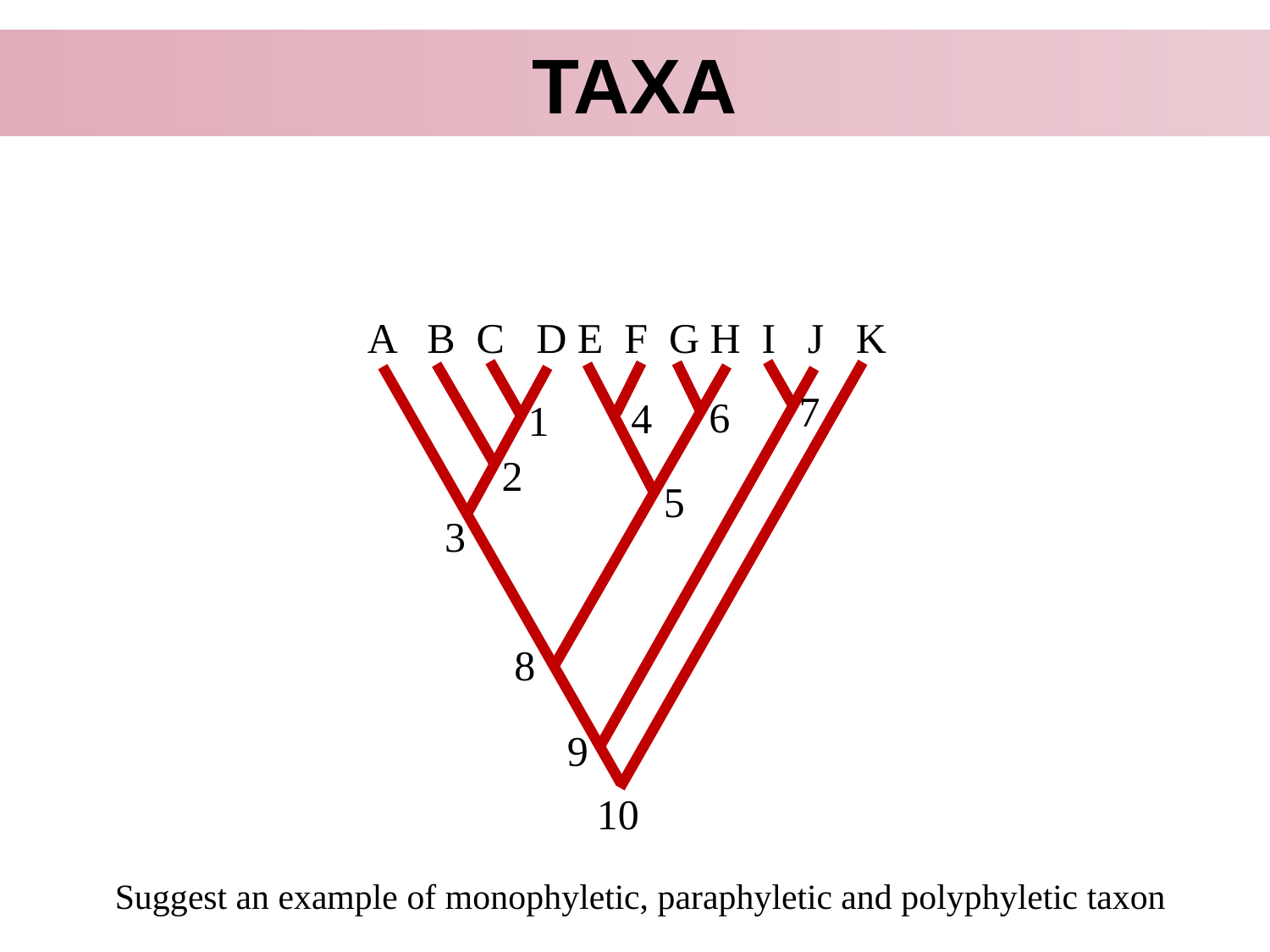

Taxa
A   B  C   D E  F  G H  I   J   K
7
6
4
1
2
5
3
8
9
10
Suggest an example of monophyletic, paraphyletic and polyphyletic taxon